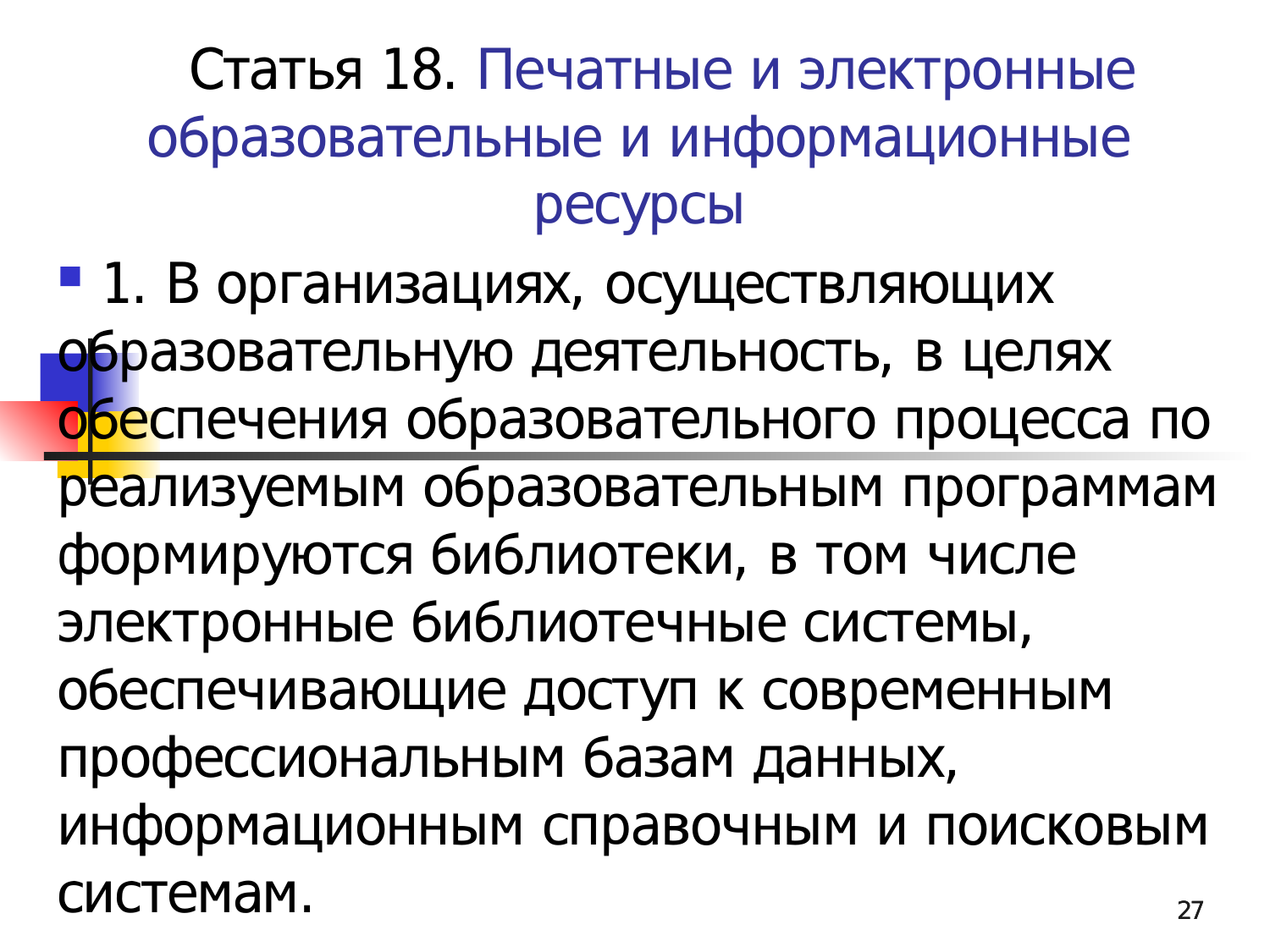

Статья 18. Печатные и электронные образовательные и информационные ресурсы
 1. В организациях, осуществляющих образовательную деятельность, в целях обеспечения образовательного процесса по реализуемым образовательным программам формируются библиотеки, в том числе электронные библиотечные системы, обеспечивающие доступ к современным профессиональным базам данных, информационным справочным и поисковым системам.

27
27